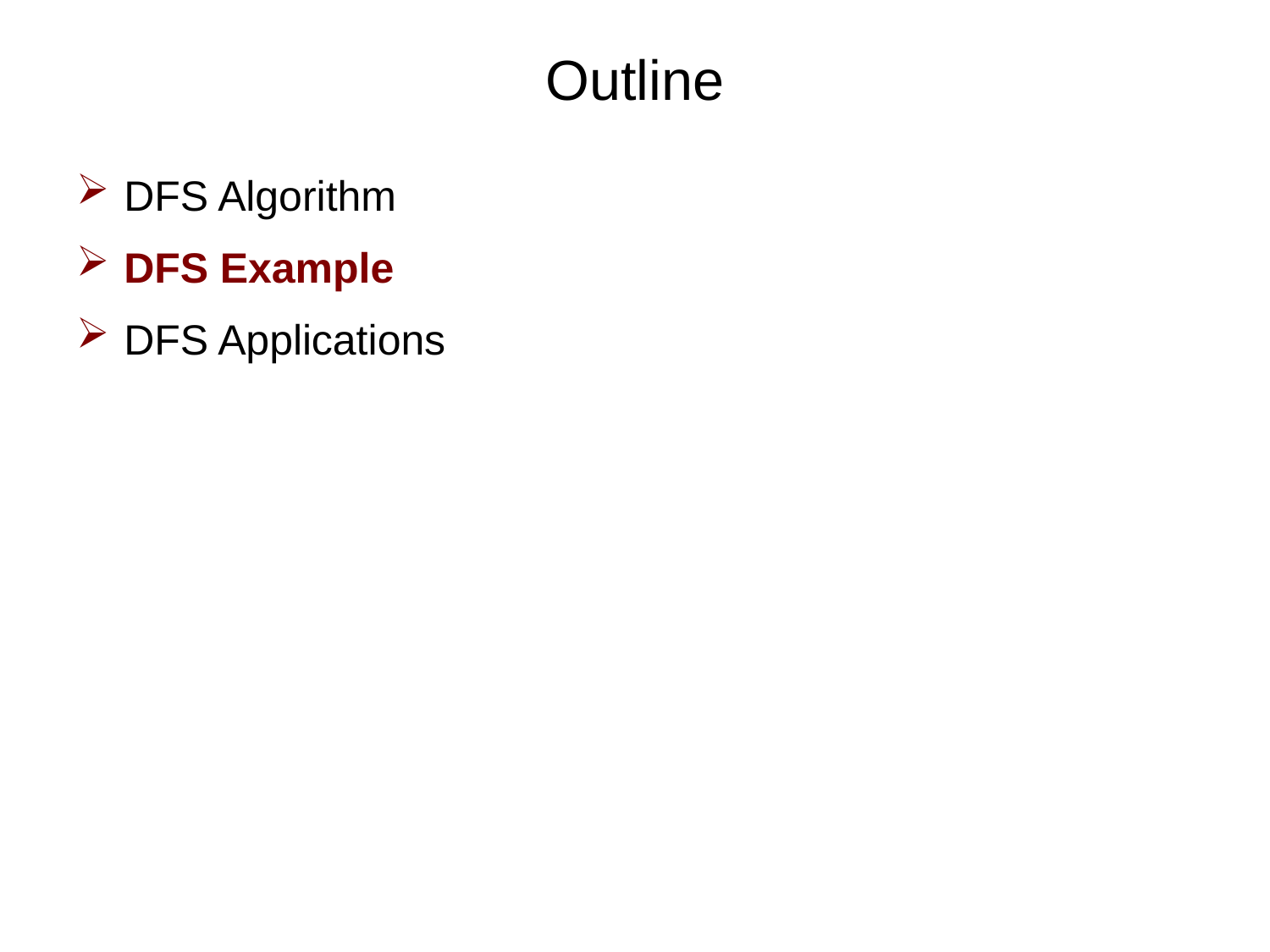

# Outline
DFS Algorithm
DFS Example
DFS Applications